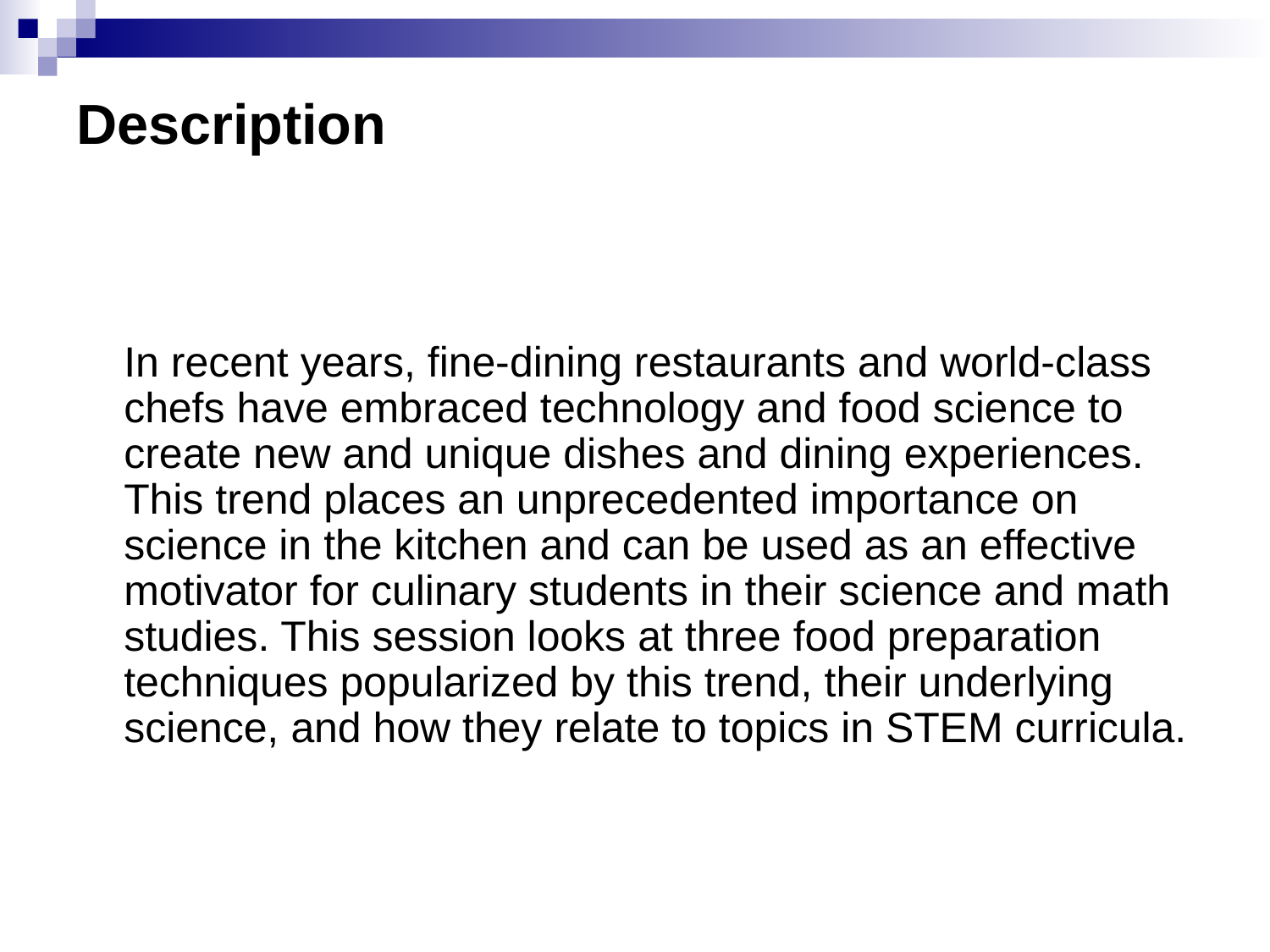

# Description

	In recent years, fine-dining restaurants and world-class chefs have embraced technology and food science to create new and unique dishes and dining experiences. This trend places an unprecedented importance on science in the kitchen and can be used as an effective motivator for culinary students in their science and math studies. This session looks at three food preparation techniques popularized by this trend, their underlying science, and how they relate to topics in STEM curricula.